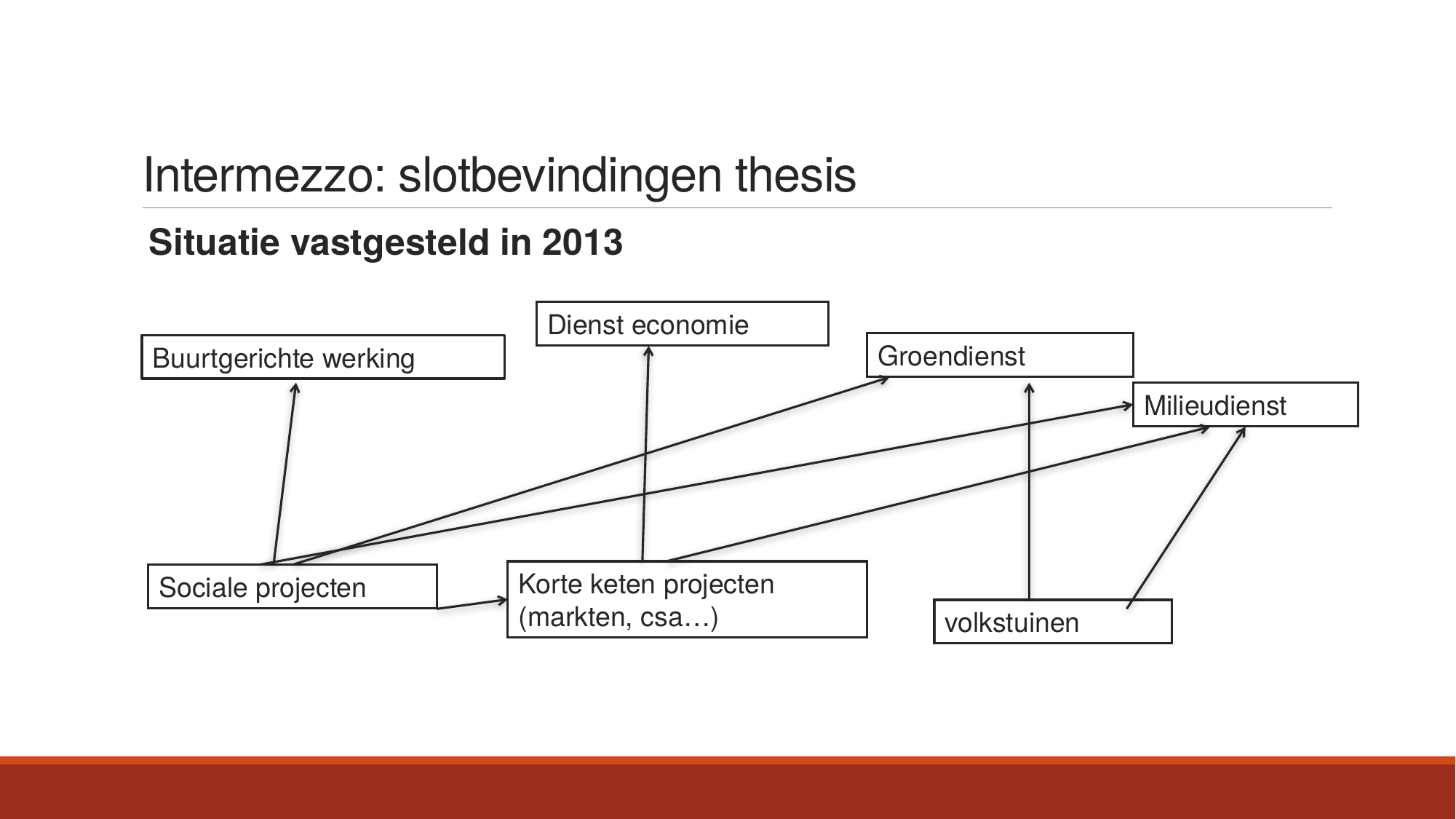

# Intermezzo: slotbevindingen thesis
Situatie vastgesteld in 2013
Dienst economie
Groendienst
Buurtgerichte werking
Milieudienst
Korte keten projecten (markten, csa…)
Sociale projecten
volkstuinen